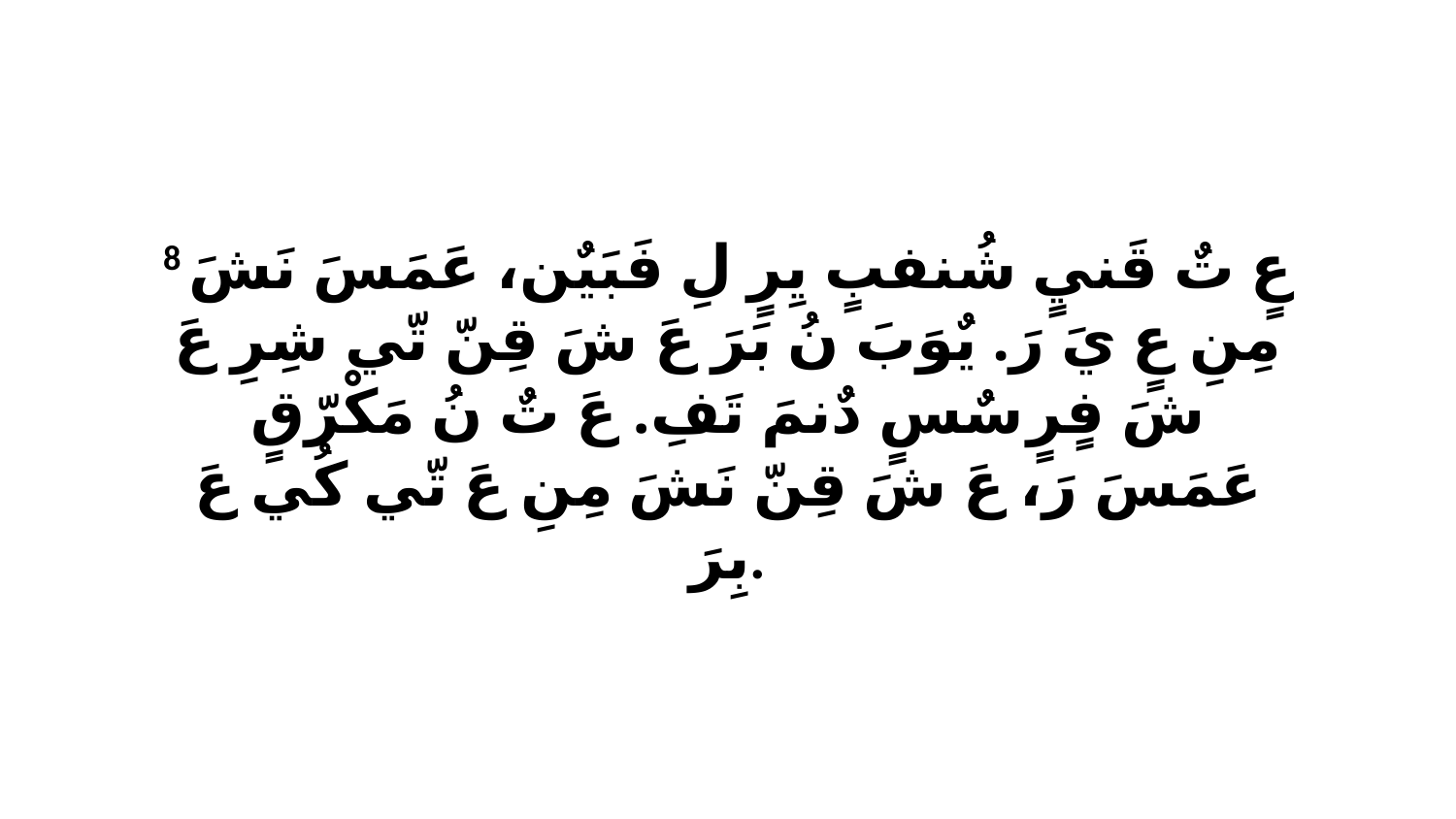

8 عٍ تٌ قَنيٍ شُنفبٍ يِرٍ لِ فَبَيٌن، عَمَسَ نَشَ مِنِ عٍ يَ رَ. يٌوَبَ نُ بَرَ عَ شَ قِنّ تّي شِرِ عَ شَ فٍرٍ سٌسٍ دٌنمَ تَفِ. عَ تٌ نُ مَكْرّقٍ عَمَسَ رَ، عَ شَ قِنّ نَشَ مِنِ عَ تّي كُي عَ بِرَ.